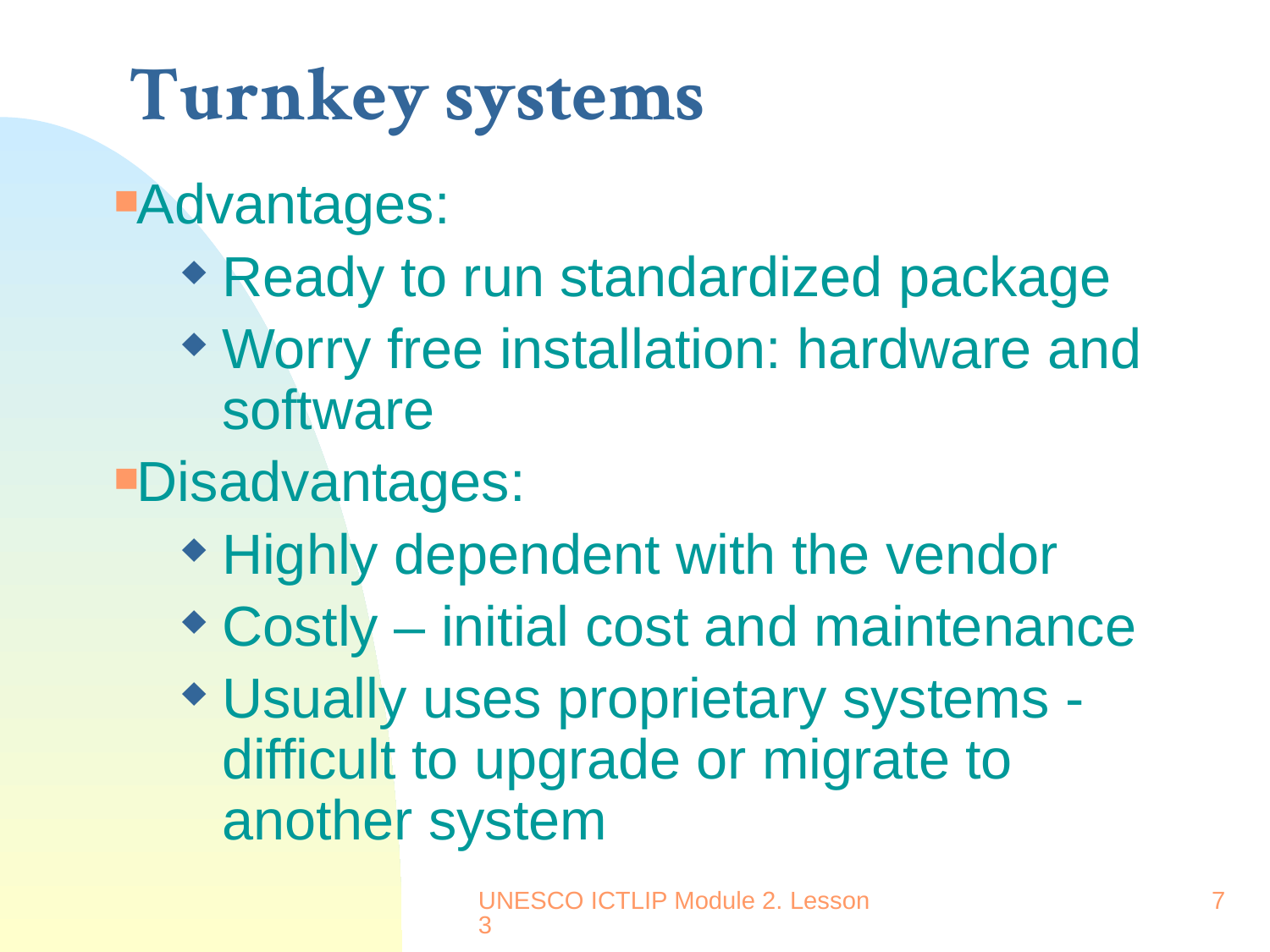

# Turnkey systems
Advantages:
Ready to run standardized package
Worry free installation: hardware and software
Disadvantages:
Highly dependent with the vendor
Costly – initial cost and maintenance
Usually uses proprietary systems - difficult to upgrade or migrate to another system
UNESCO ICTLIP Module 2. Lesson 3
7